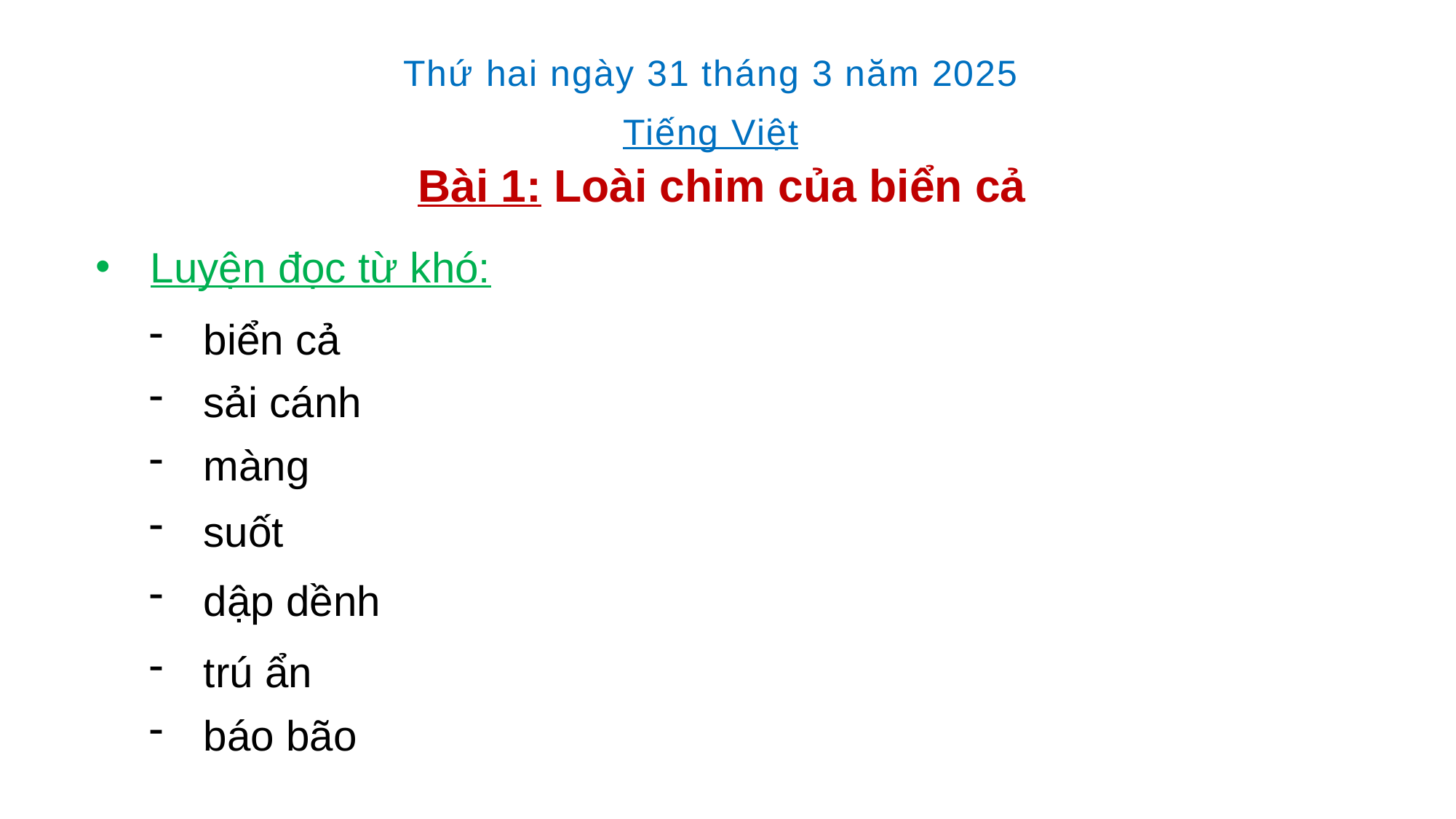

Thứ hai ngày 31 tháng 3 năm 2025
Tiếng Việt
Bài 1: Loài chim của biển cả

Luyện đọc từ khó:
biển cả
sải cánh
màng
suốt
dập dềnh
trú ẩn
báo bão